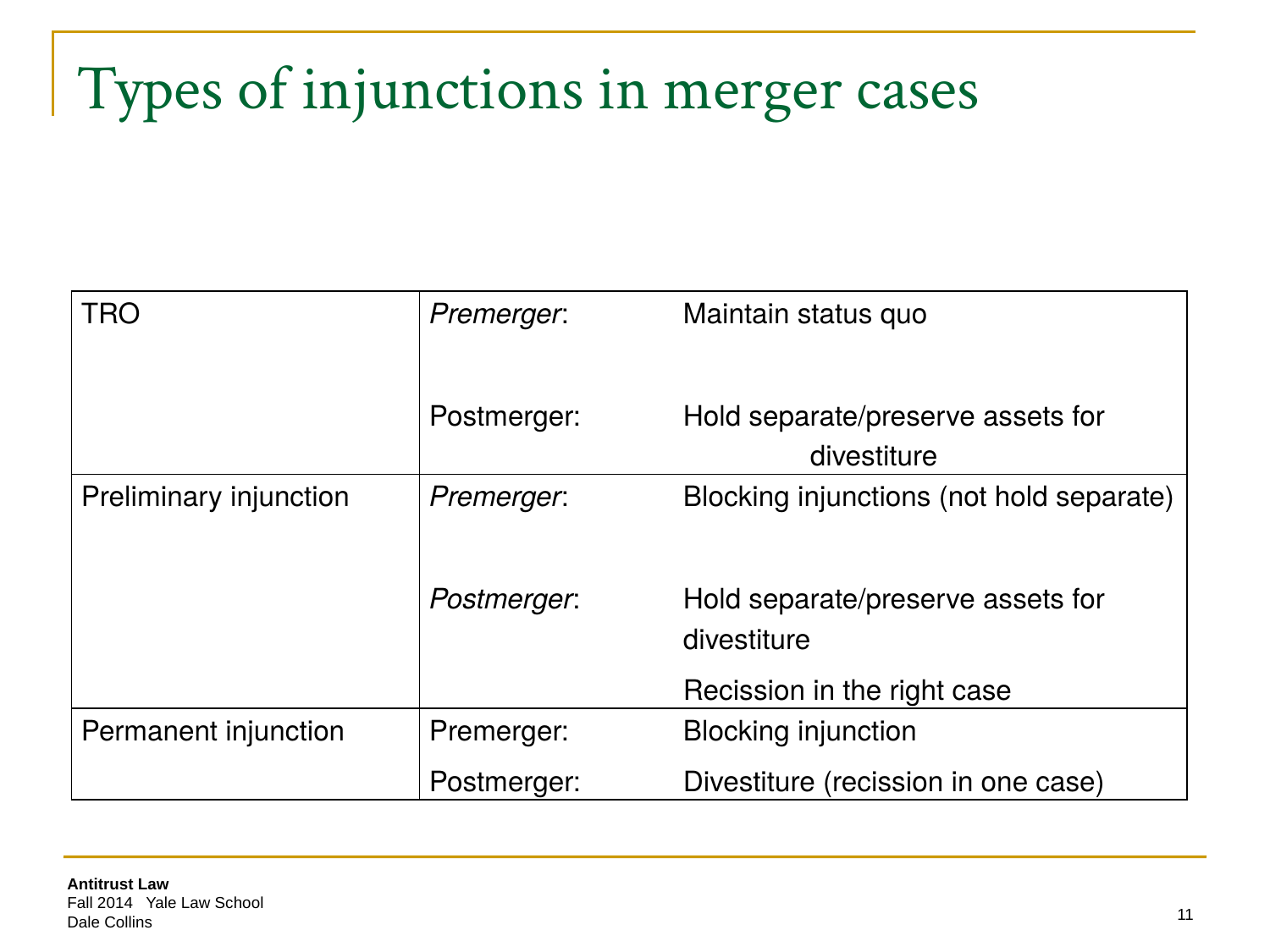

# Types of injunctions in merger cases
| TRO | Premerger: Maintain status quo Postmerger: Hold separate/preserve assets for divestiture |
| --- | --- |
| Preliminary injunction | Premerger: Blocking injunctions (not hold separate) Postmerger: Hold separate/preserve assets for divestiture Recission in the right case |
| Permanent injunction | Premerger: Blocking injunction Postmerger: Divestiture (recission in one case) |
11